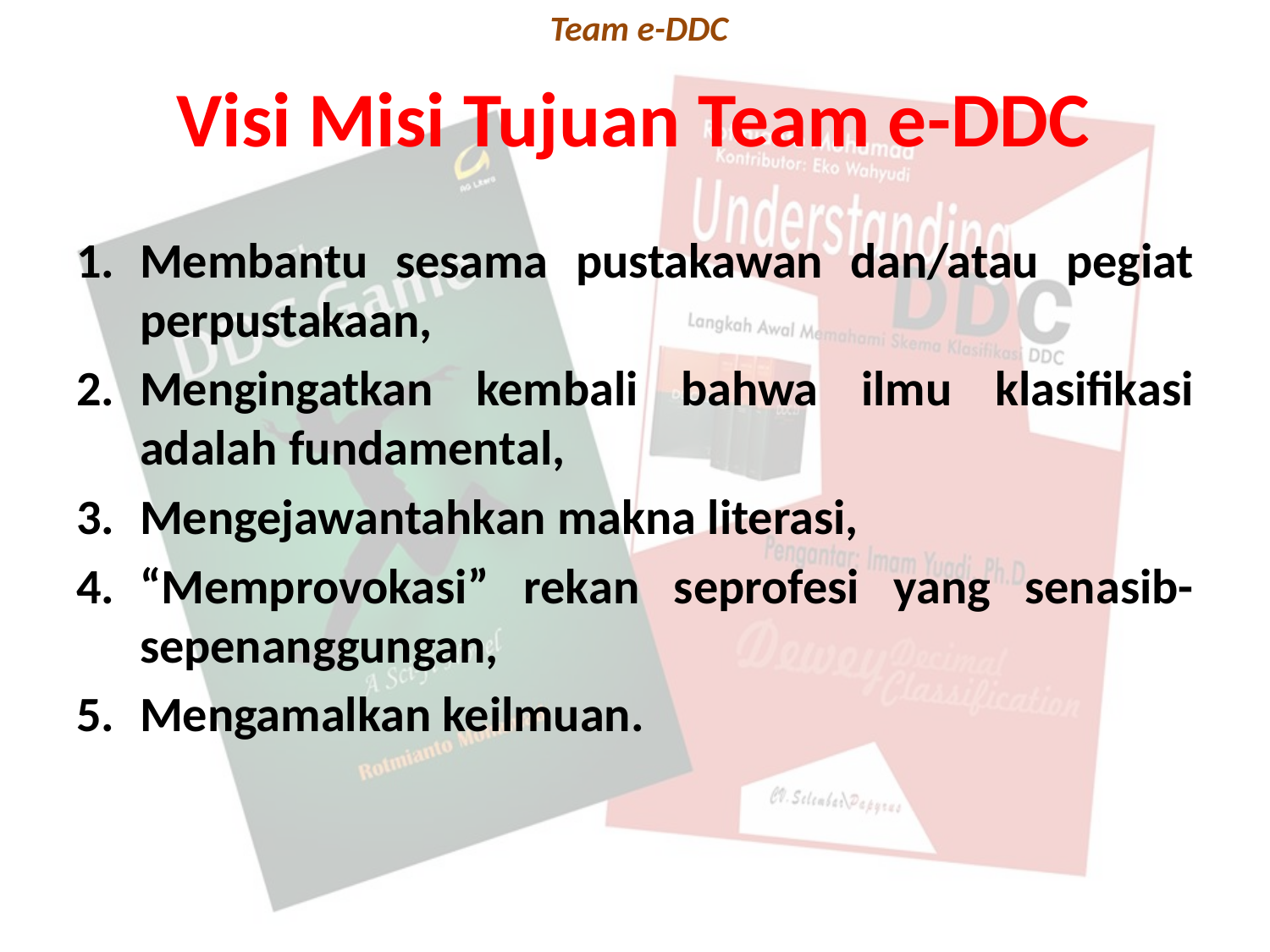

Team e-DDC

Visi Misi Tujuan Team e-DDC

Membantu sesama pustakawan dan/atau pegiat perpustakaan,
Mengingatkan kembali bahwa ilmu klasifikasi adalah fundamental,
Mengejawantahkan makna literasi,
“Memprovokasi” rekan seprofesi yang senasib-sepenanggungan,
Mengamalkan keilmuan.